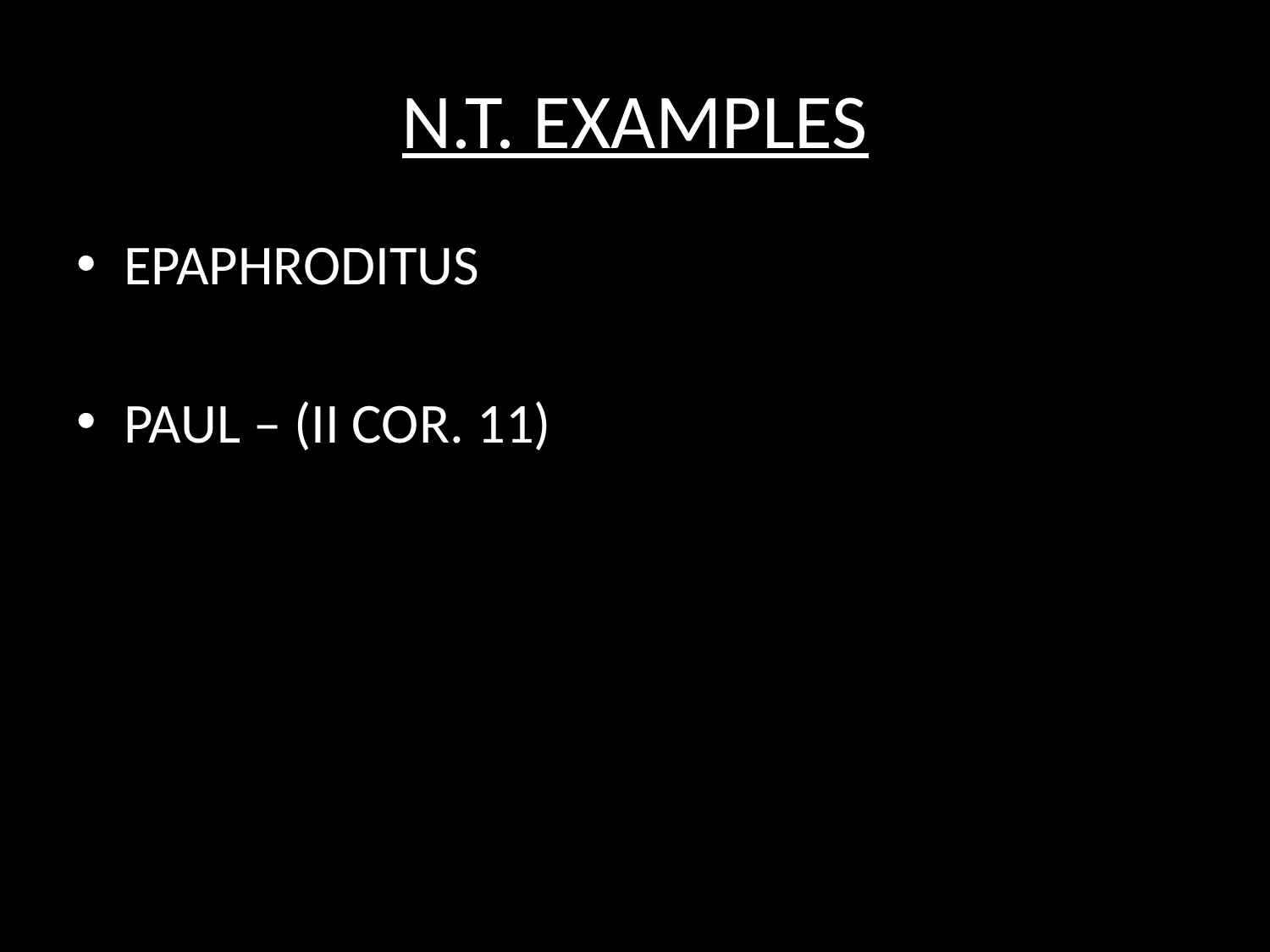

# N.T. EXAMPLES
EPAPHRODITUS

PAUL – (II COR. 11)